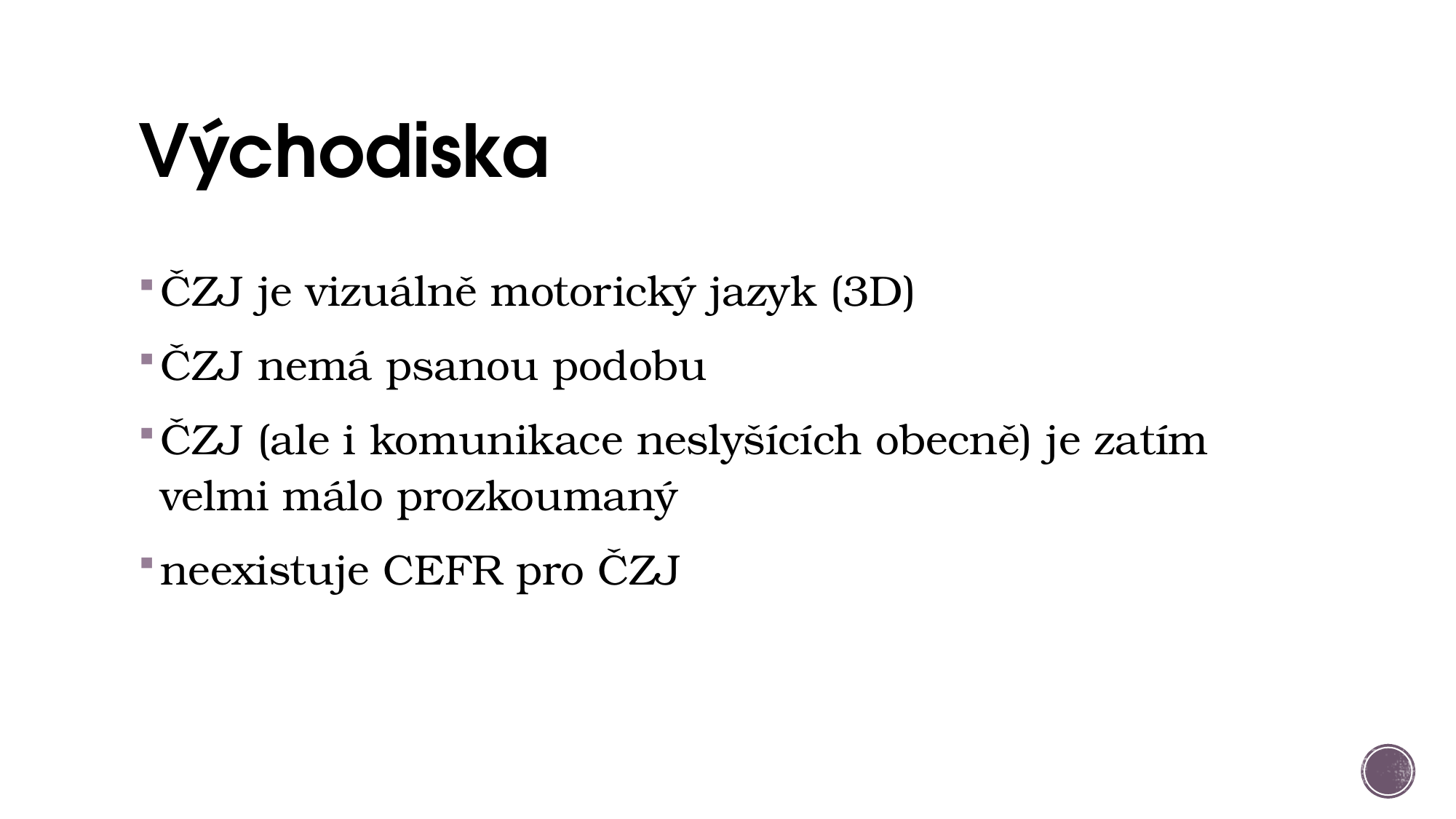

# Východiska
ČZJ je vizuálně motorický jazyk (3D)
ČZJ nemá psanou podobu
ČZJ (ale i komunikace neslyšících obecně) je zatím velmi málo prozkoumaný
neexistuje CEFR pro ČZJ